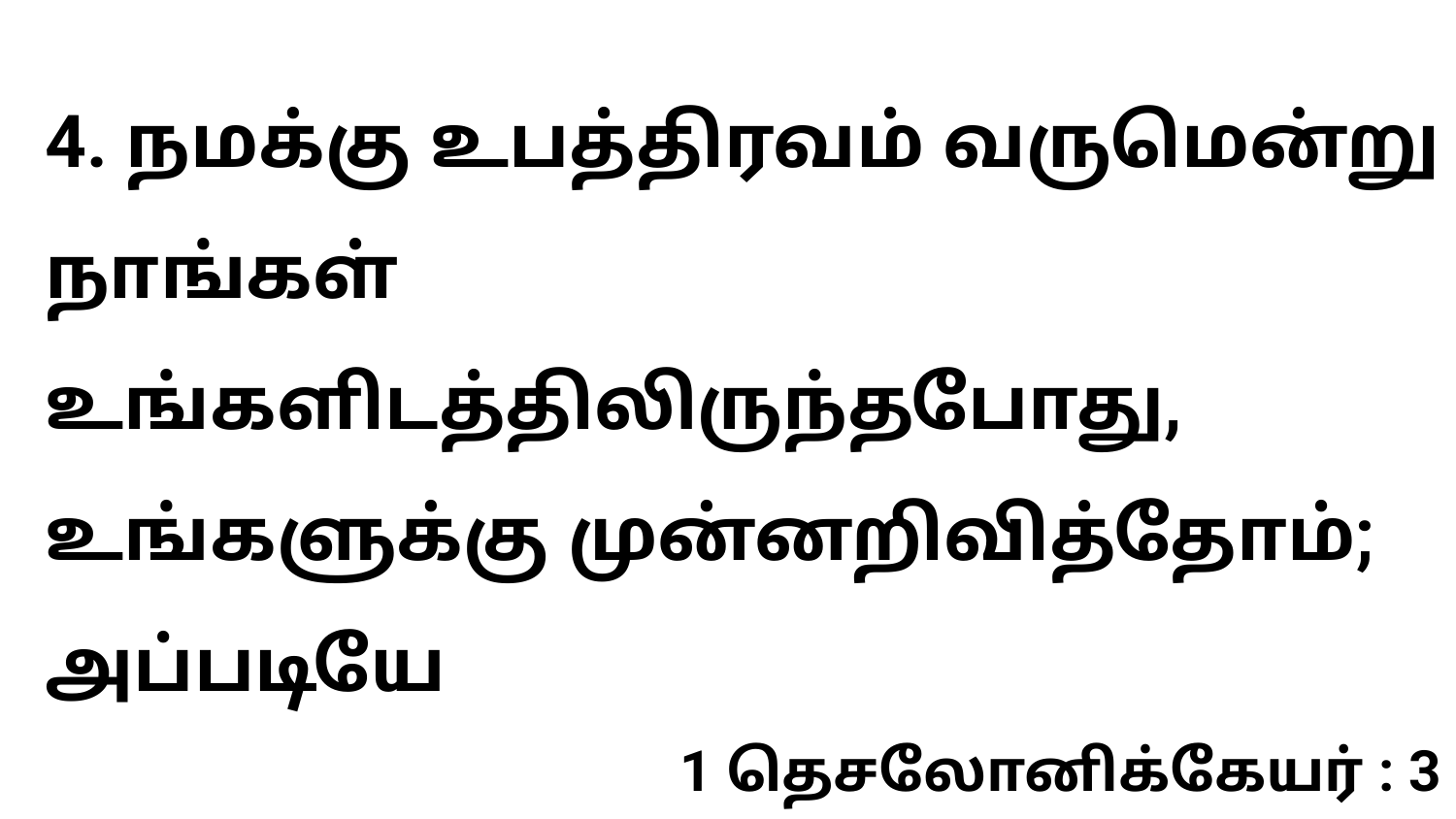

4. நமக்கு உபத்திரவம் வருமென்று நாங்கள் உங்களிடத்திலிருந்தபோது, உங்களுக்கு முன்னறிவித்தோம்; அப்படியே
1 தெசலோனிக்கேயர் : 3